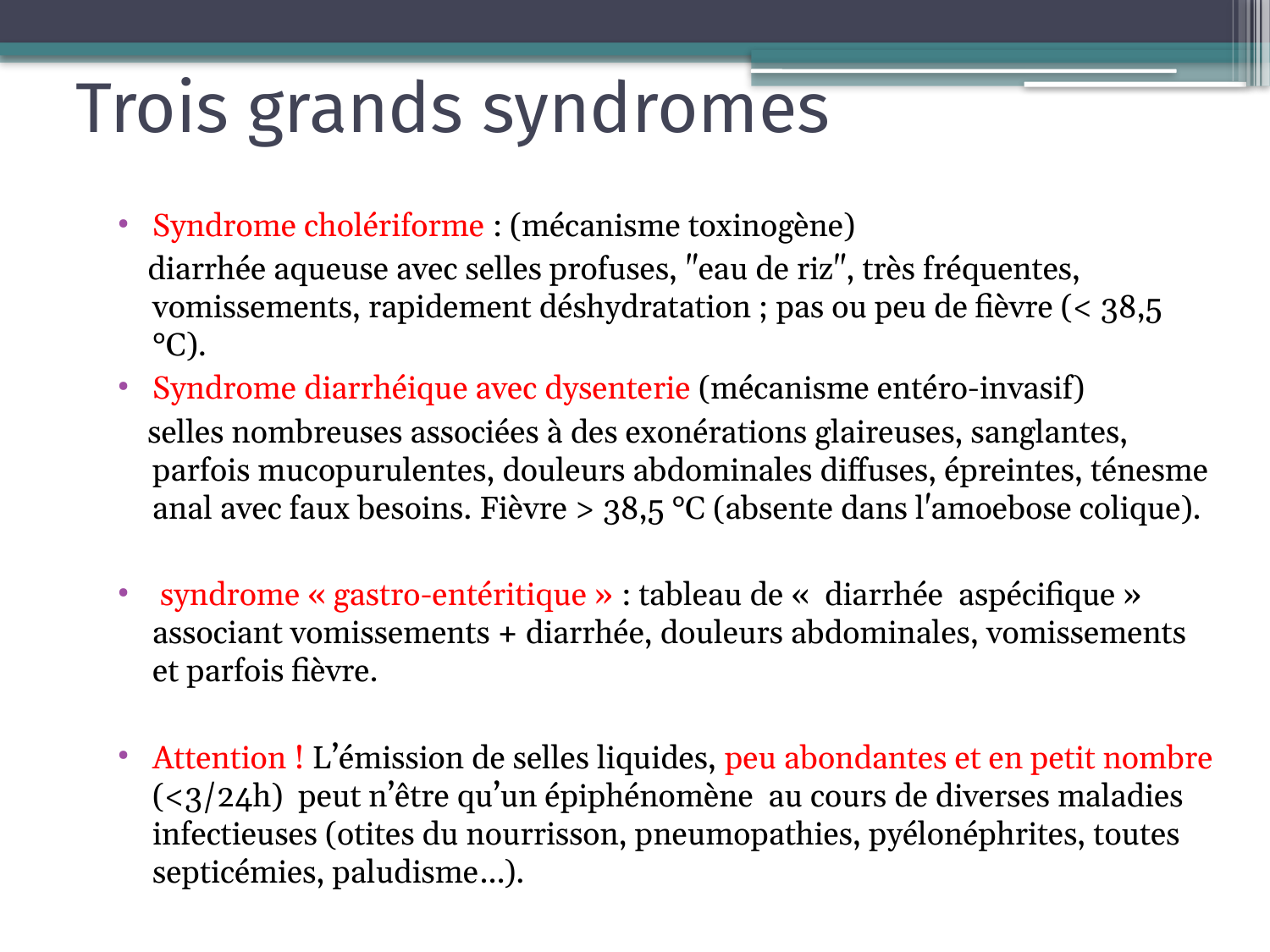

# Trois grands syndromes
Syndrome cholériforme : (mécanisme toxinogène)
    diarrhée aqueuse avec selles profuses, "eau de riz", très fréquentes, vomissements, rapidement déshydratation ; pas ou peu de fièvre (< 38,5 °C).
Syndrome diarrhéique avec dysenterie (mécanisme entéro-invasif)
    selles nombreuses associées à des exonérations glaireuses, sanglantes, parfois mucopurulentes, douleurs abdominales diffuses, épreintes, ténesme anal avec faux besoins. Fièvre > 38,5 °C (absente dans l'amoebose colique).

 syndrome « gastro-entéritique » : tableau de «  diarrhée  aspécifique » associant vomissements + diarrhée, douleurs abdominales, vomissements et parfois fièvre.

Attention ! L’émission de selles liquides, peu abondantes et en petit nombre (<3/24h)  peut n’être qu’un épiphénomène  au cours de diverses maladies infectieuses (otites du nourrisson, pneumopathies, pyélonéphrites, toutes septicémies, paludisme…).